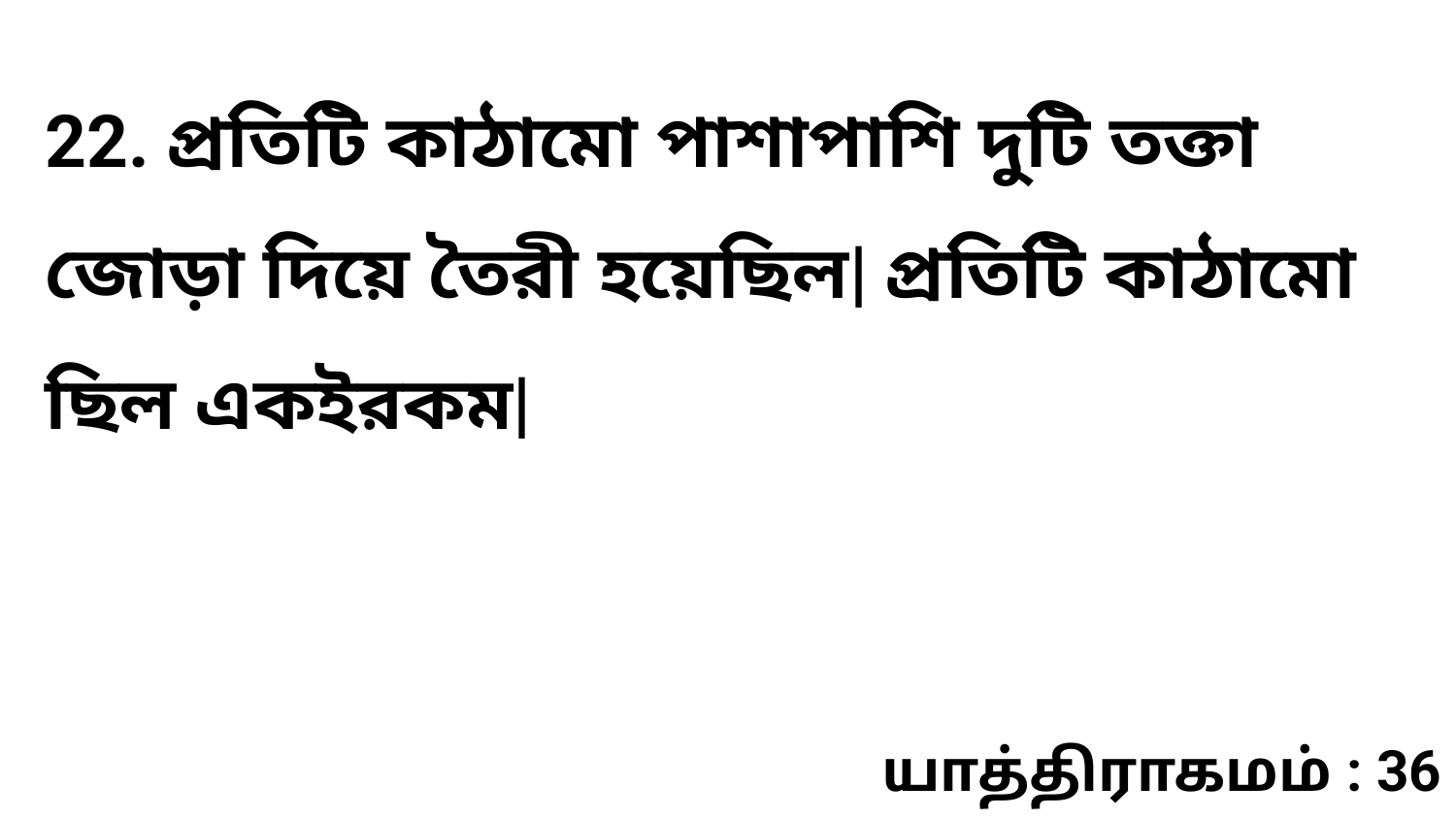

22. প্রতিটি কাঠামো পাশাপাশি দুটি তক্তা জোড়া দিয়ে তৈরী হয়েছিল| প্রতিটি কাঠামো ছিল একইরকম|
யாத்திராகமம் : 36